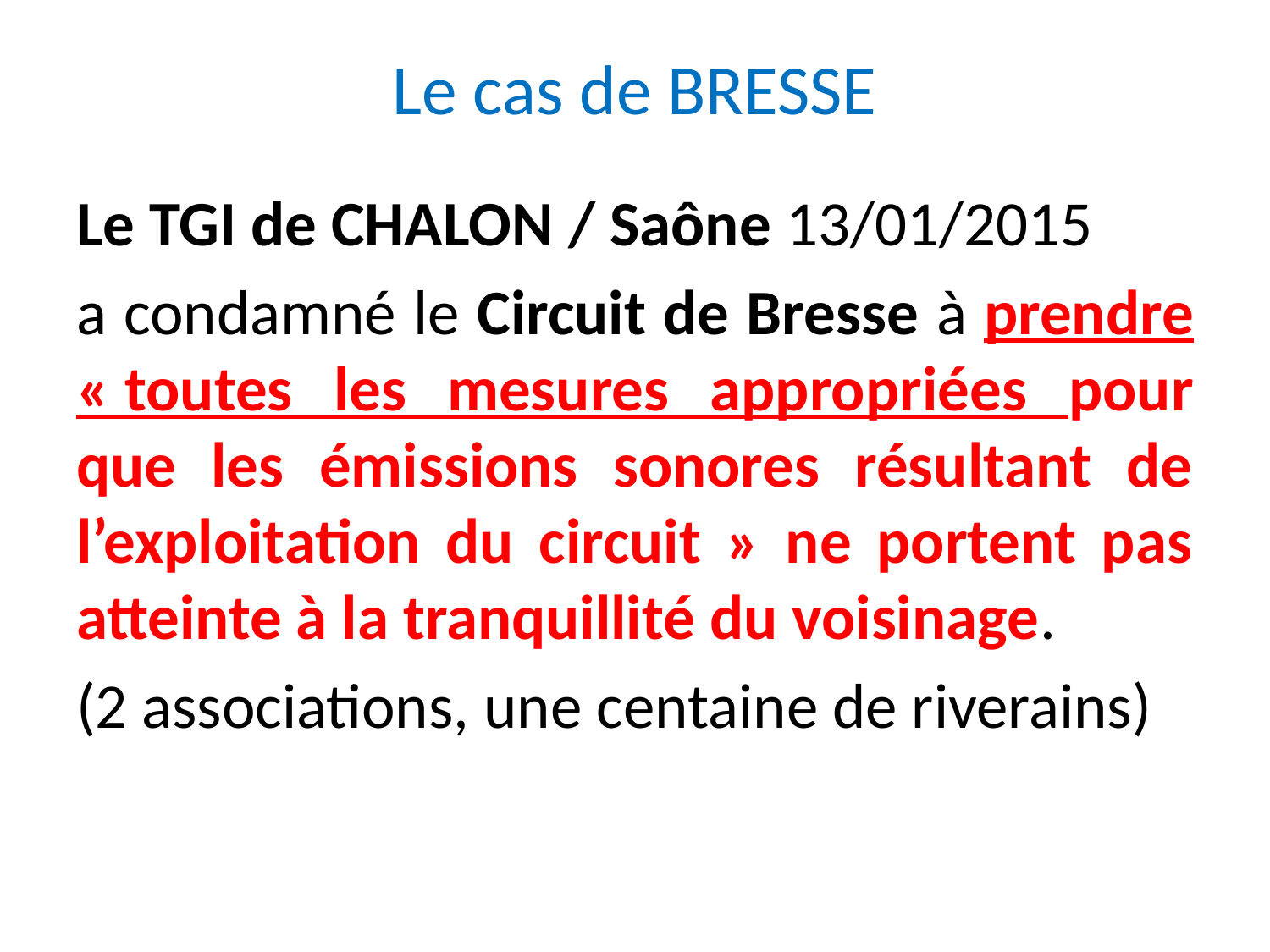

# Le cas de BRESSE
Le TGI de CHALON / Saône 13/01/2015
a condamné le Circuit de Bresse à prendre « toutes les mesures appropriées pour que les émissions sonores résultant de l’exploitation du circuit » ne portent pas atteinte à la tranquillité du voisinage.
(2 associations, une centaine de riverains)